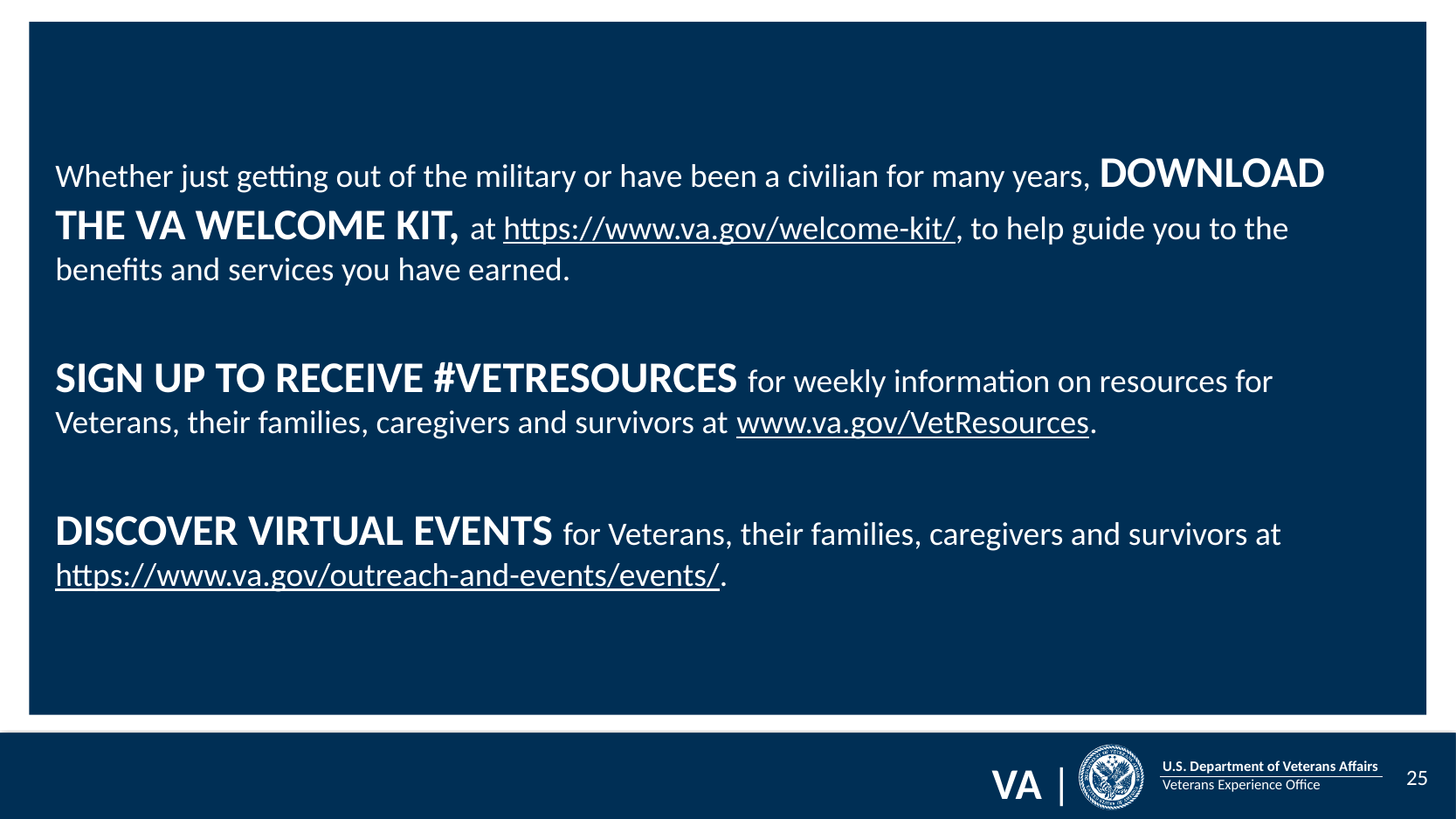

Whether just getting out of the military or have been a civilian for many years, DOWNLOAD THE VA WELCOME KIT, at https://www.va.gov/welcome-kit/, to help guide you to the benefits and services you have earned.

SIGN UP TO RECEIVE #VETRESOURCES for weekly information on resources for Veterans, their families, caregivers and survivors at www.va.gov/VetResources.

DISCOVER VIRTUAL EVENTS for Veterans, their families, caregivers and survivors at https://www.va.gov/outreach-and-events/events/.